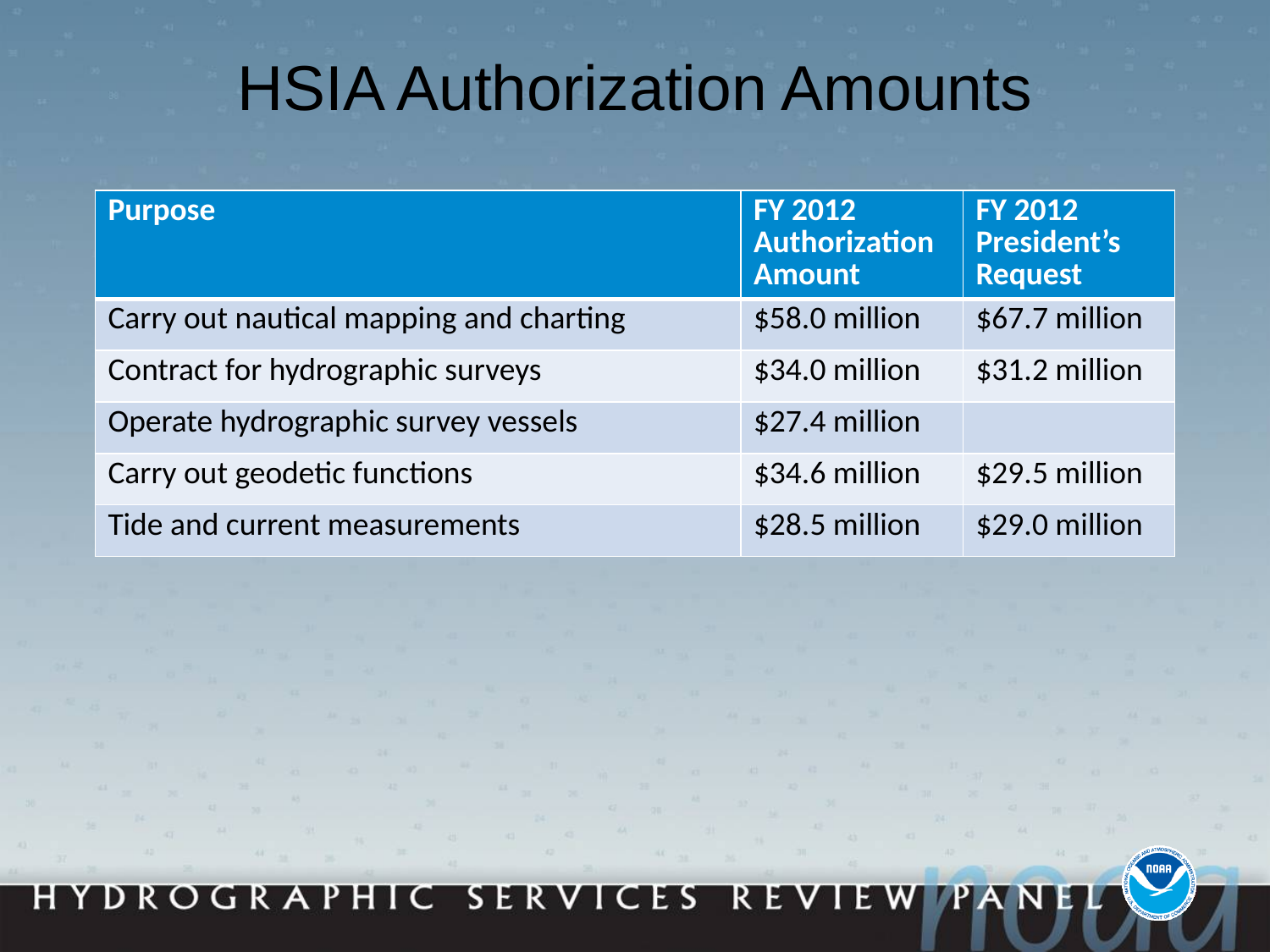

# HSIA Authorization Amounts
| Purpose | FY 2012 Authorization Amount | FY 2012 President’s Request |
| --- | --- | --- |
| Carry out nautical mapping and charting | $58.0 million | $67.7 million |
| Contract for hydrographic surveys | $34.0 million | $31.2 million |
| Operate hydrographic survey vessels | $27.4 million |  |
| Carry out geodetic functions | $34.6 million | $29.5 million |
| Tide and current measurements | $28.5 million | $29.0 million |